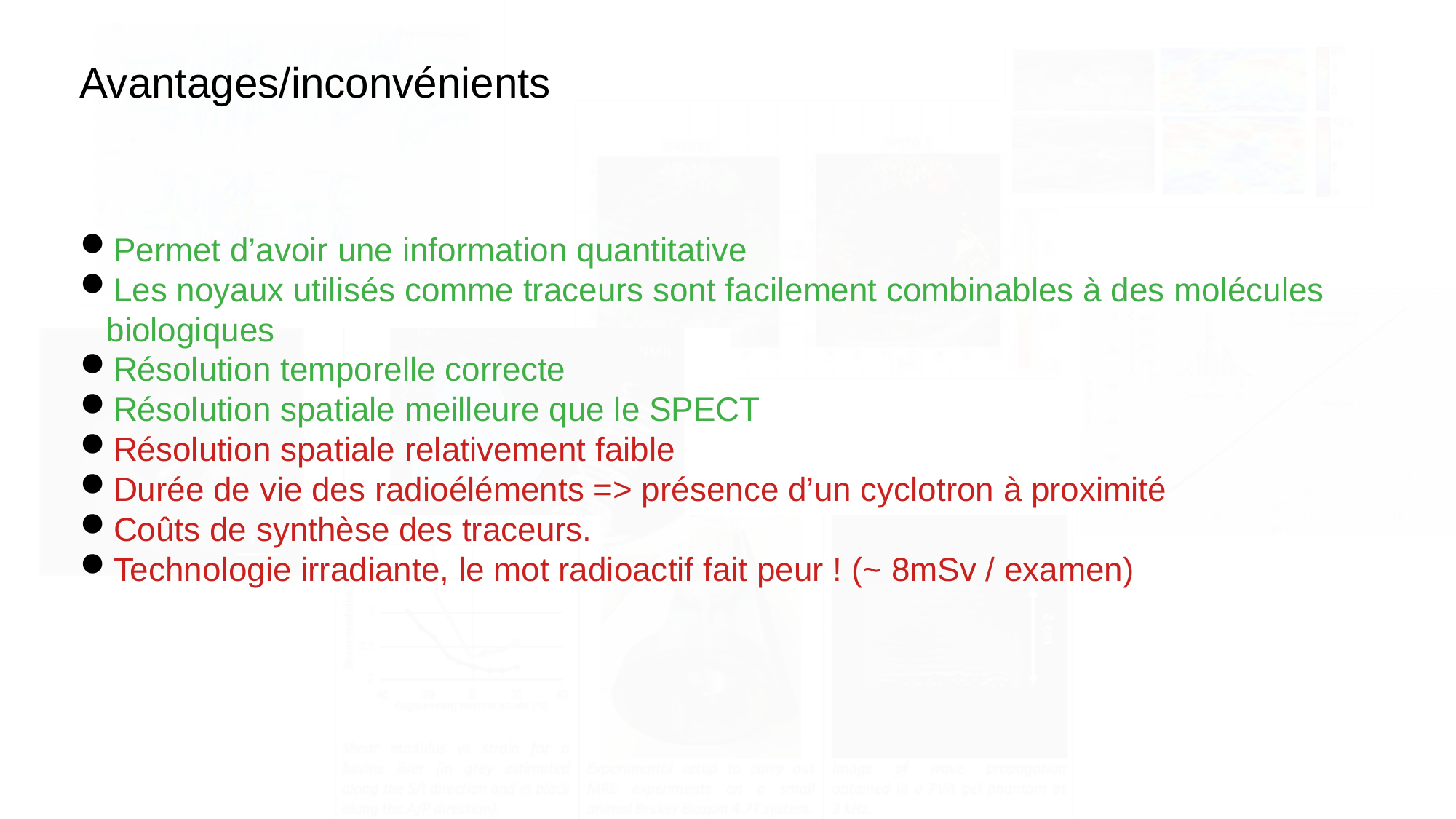

Avantages/inconvénients
Permet d’avoir une information quantitative
Les noyaux utilisés comme traceurs sont facilement combinables à des molécules biologiques
Résolution temporelle correcte
Résolution spatiale meilleure que le SPECT
Résolution spatiale relativement faible
Durée de vie des radioéléments => présence d’un cyclotron à proximité
Coûts de synthèse des traceurs.
Technologie irradiante, le mot radioactif fait peur ! (~ 8mSv / examen)